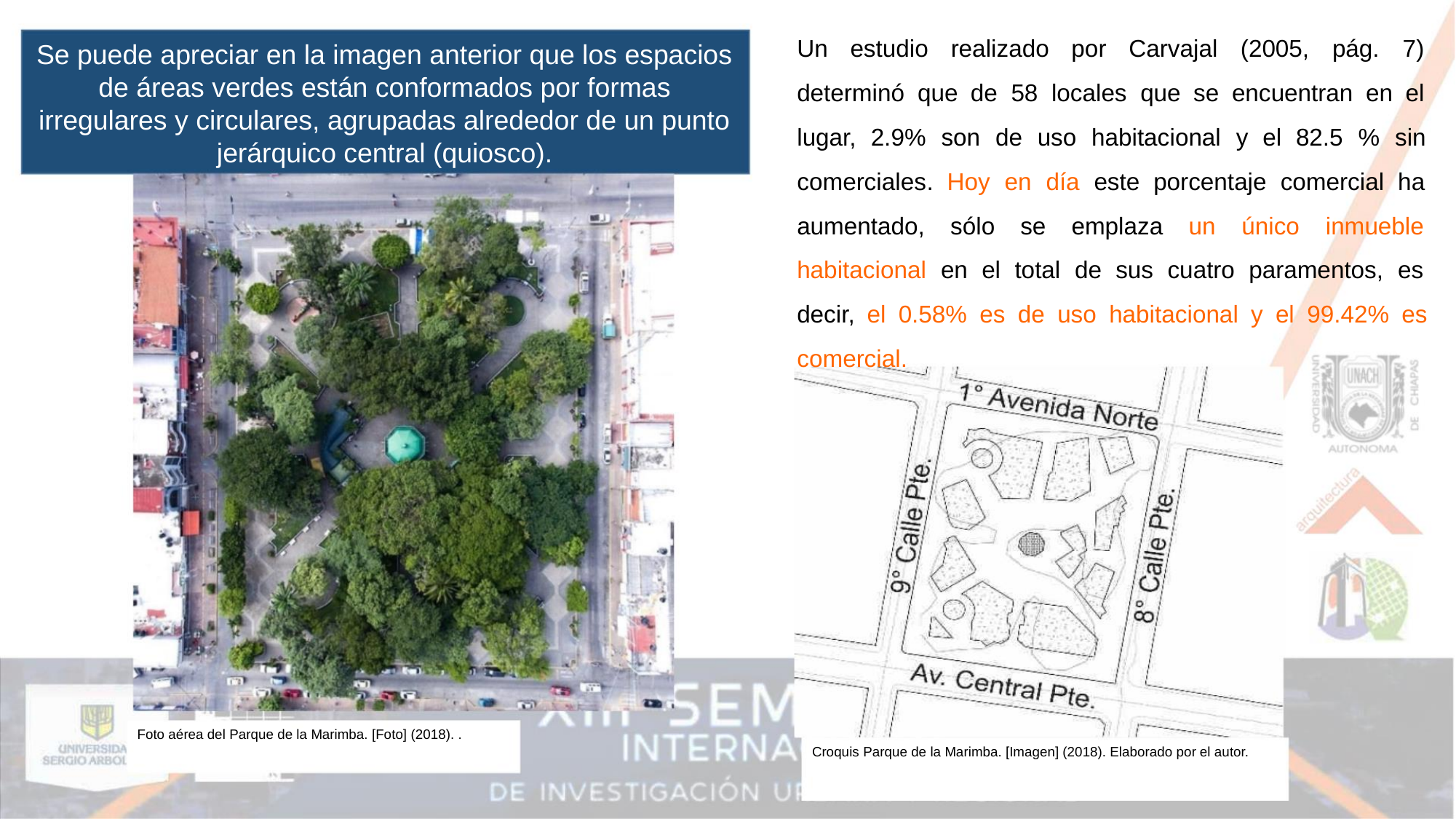

Un estudio realizado por Carvajal (2005, pág. 7)
determinó que de 58 locales que se encuentran en el
lugar, 2.9% son de uso habitacional y el 82.5 % sin
comerciales. Hoy en día este porcentaje comercial ha
aumentado, sólo se emplaza un único inmueble
habitacional en el total de sus cuatro paramentos, es
decir, el 0.58% es de uso habitacional y el 99.42% es
comercial.
Se puede apreciar en la imagen anterior que los espacios
de áreas verdes están conformados por formas
irregulares y circulares, agrupadas alrededor de un punto
jerárquico central (quiosco).
Foto aérea del Parque de la Marimba. [Foto] (2018). .
Croquis Parque de la Marimba. [Imagen] (2018). Elaborado por el autor.